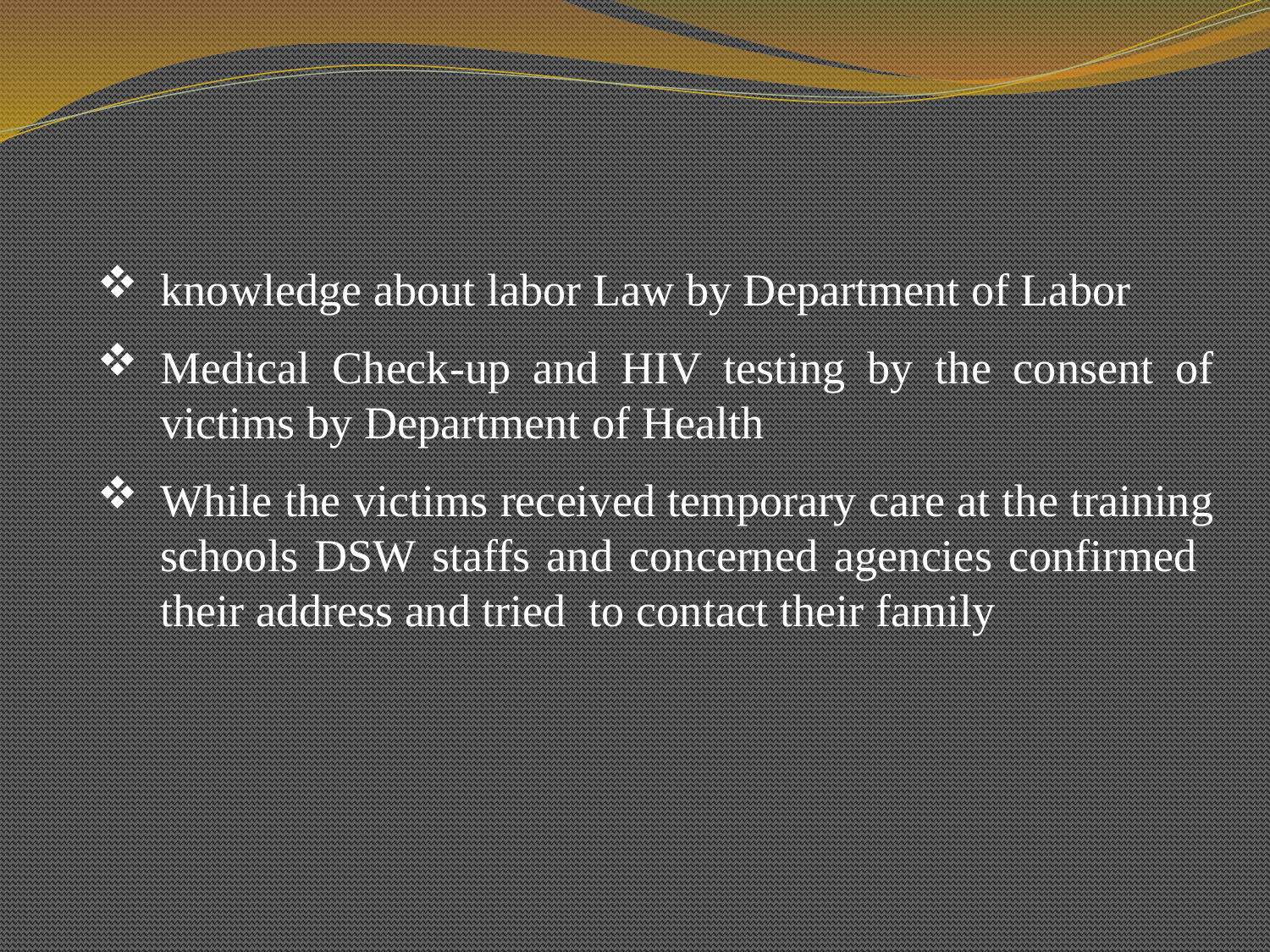

knowledge about labor Law by Department of Labor
Medical Check-up and HIV testing by the consent of victims by Department of Health
While the victims received temporary care at the training schools DSW staffs and concerned agencies confirmed  their address and tried  to contact their family